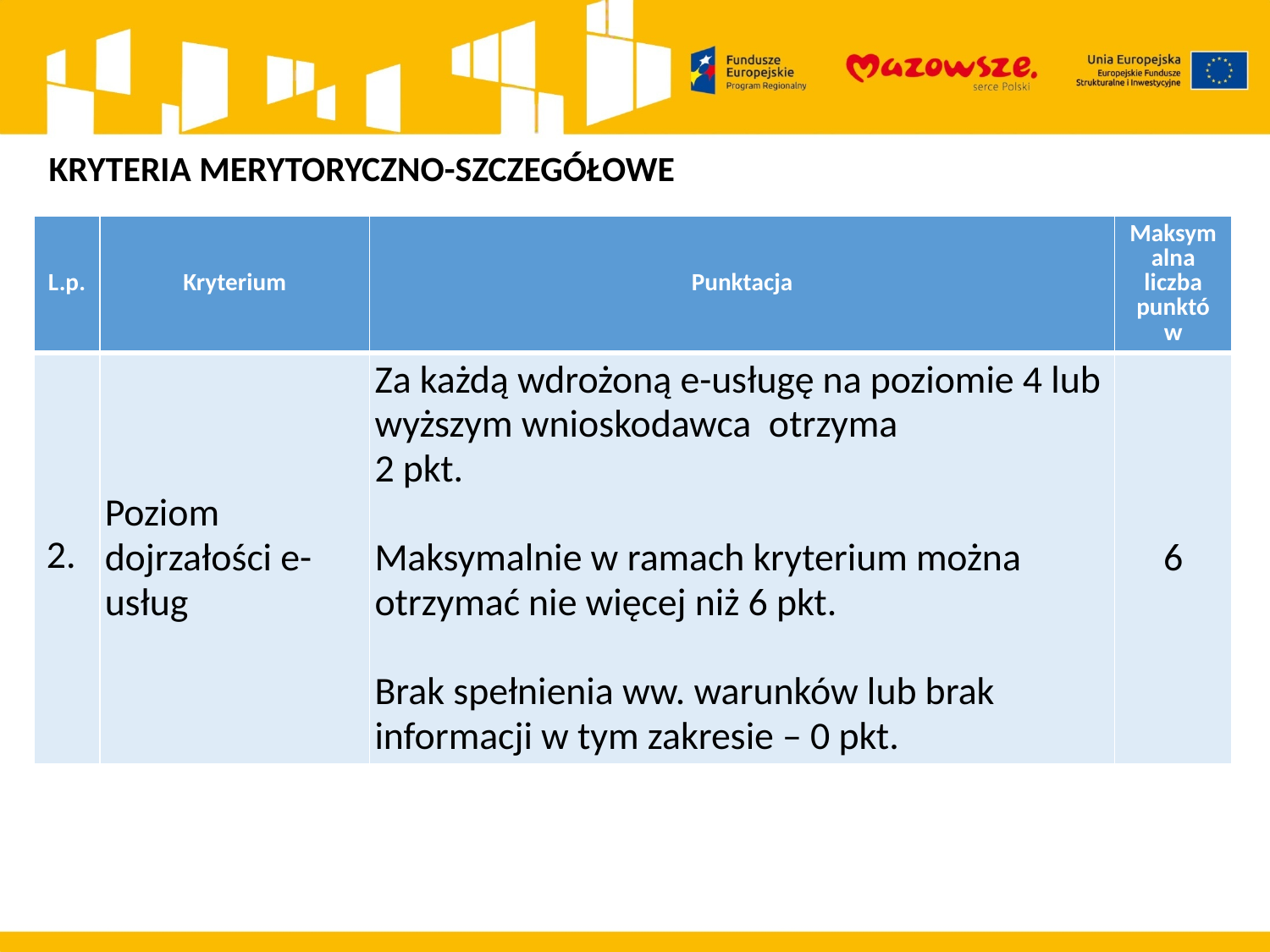

KRYTERIA MERYTORYCZNO-SZCZEGÓŁOWE
| L.p. | Kryterium | Punktacja | Maksymalna liczba punktów |
| --- | --- | --- | --- |
| 2. | Poziom dojrzałości e-usług | Za każdą wdrożoną e-usługę na poziomie 4 lub wyższym wnioskodawca otrzyma 2 pkt.   Maksymalnie w ramach kryterium można otrzymać nie więcej niż 6 pkt.   Brak spełnienia ww. warunków lub brak informacji w tym zakresie – 0 pkt. | 6 |